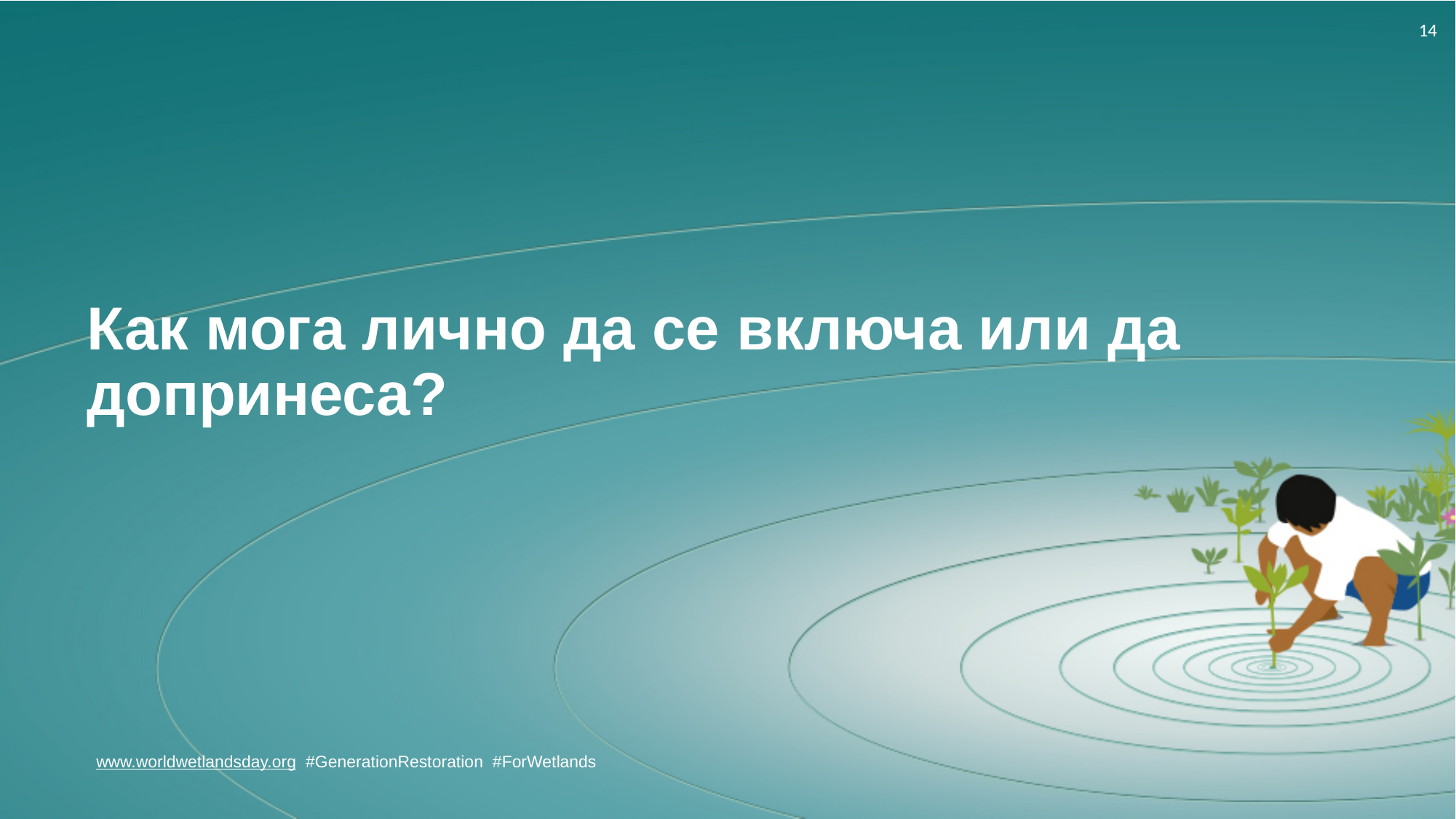

# Как мога лично да се включа или да допринеса?